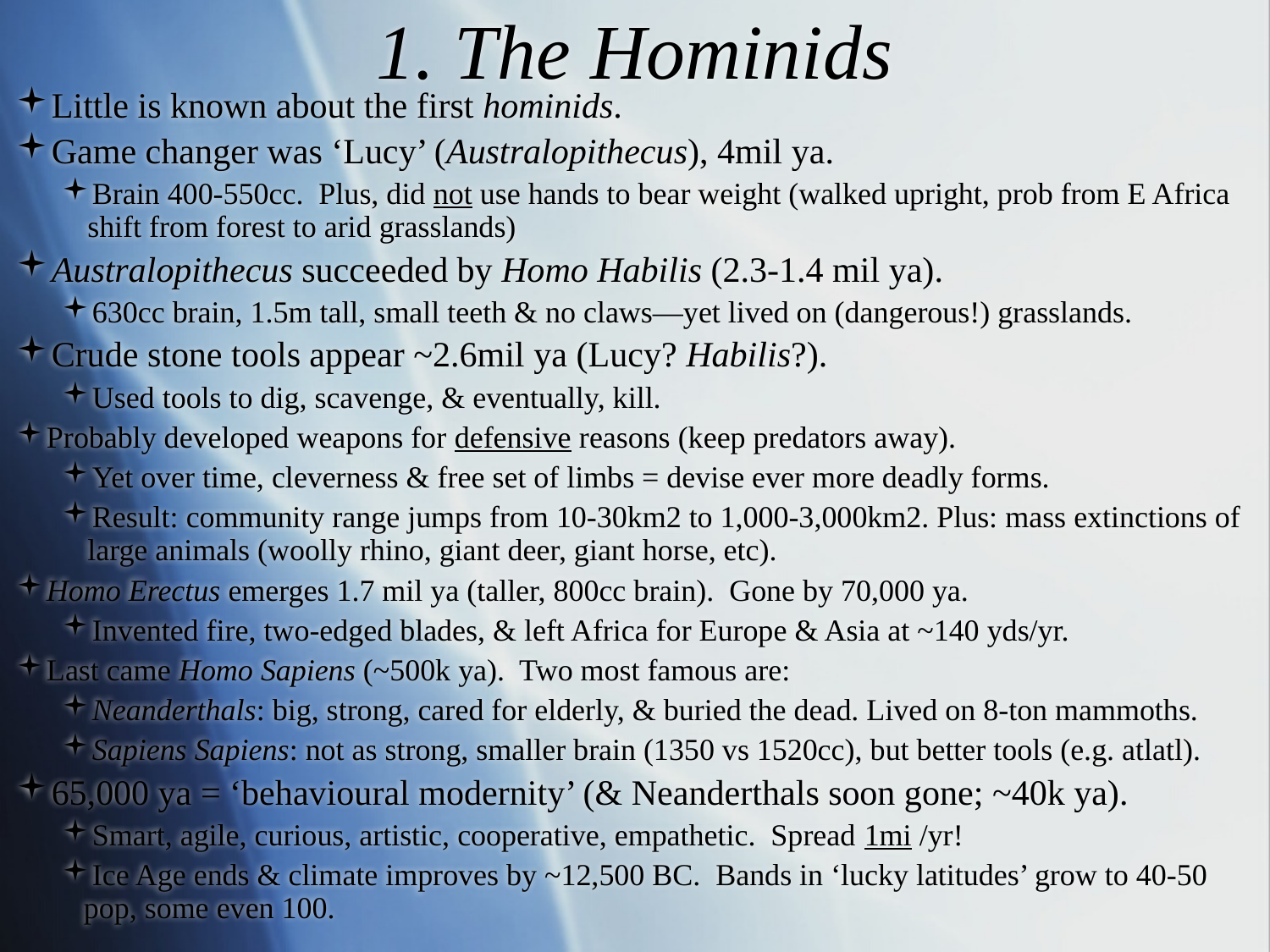

# 1. The Hominids
Little is known about the first hominids.
Game changer was ‘Lucy’ (Australopithecus), 4mil ya.
Brain 400-550cc.  Plus, did not use hands to bear weight (walked upright, prob from E Africa shift from forest to arid grasslands)
Australopithecus succeeded by Homo Habilis (2.3-1.4 mil ya).
630cc brain, 1.5m tall, small teeth & no claws—yet lived on (dangerous!) grasslands.
Crude stone tools appear ~2.6mil ya (Lucy? Habilis?).
Used tools to dig, scavenge, & eventually, kill.
Probably developed weapons for defensive reasons (keep predators away).
Yet over time, cleverness & free set of limbs = devise ever more deadly forms.
Result: community range jumps from 10-30km2 to 1,000-3,000km2. Plus: mass extinctions of large animals (woolly rhino, giant deer, giant horse, etc).
Homo Erectus emerges 1.7 mil ya (taller, 800cc brain).  Gone by 70,000 ya.
Invented fire, two-edged blades, & left Africa for Europe & Asia at ~140 yds/yr.
Last came Homo Sapiens (~500k ya).  Two most famous are:
Neanderthals: big, strong, cared for elderly, & buried the dead. Lived on 8-ton mammoths.
Sapiens Sapiens: not as strong, smaller brain (1350 vs 1520cc), but better tools (e.g. atlatl).
65,000 ya = ‘behavioural modernity’ (& Neanderthals soon gone; ~40k ya).
Smart, agile, curious, artistic, cooperative, empathetic.  Spread 1mi /yr!
Ice Age ends & climate improves by ~12,500 BC.  Bands in ‘lucky latitudes’ grow to 40-50 pop, some even 100.